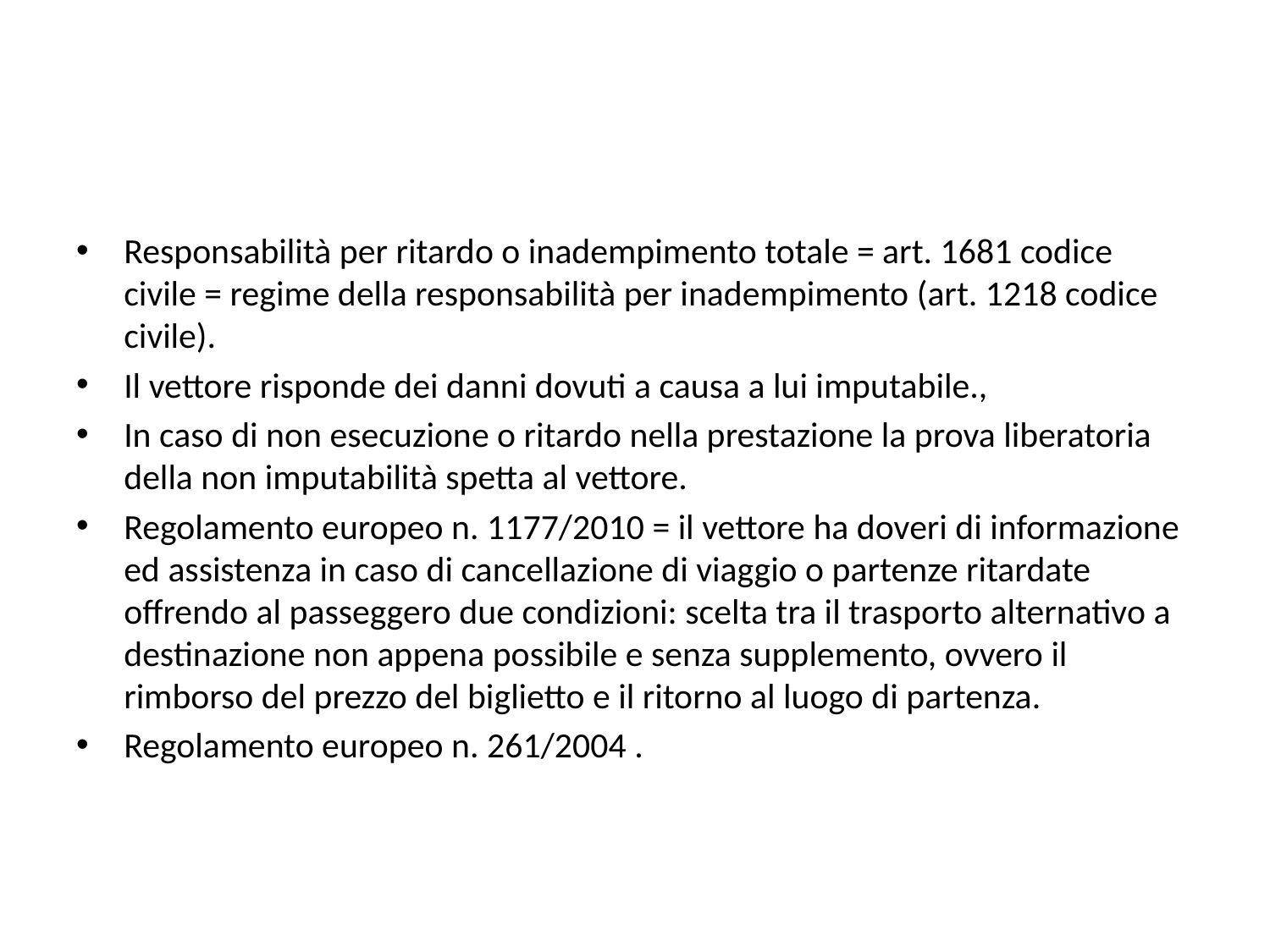

#
Responsabilità per ritardo o inadempimento totale = art. 1681 codice civile = regime della responsabilità per inadempimento (art. 1218 codice civile).
Il vettore risponde dei danni dovuti a causa a lui imputabile.,
In caso di non esecuzione o ritardo nella prestazione la prova liberatoria della non imputabilità spetta al vettore.
Regolamento europeo n. 1177/2010 = il vettore ha doveri di informazione ed assistenza in caso di cancellazione di viaggio o partenze ritardate offrendo al passeggero due condizioni: scelta tra il trasporto alternativo a destinazione non appena possibile e senza supplemento, ovvero il rimborso del prezzo del biglietto e il ritorno al luogo di partenza.
Regolamento europeo n. 261/2004 .